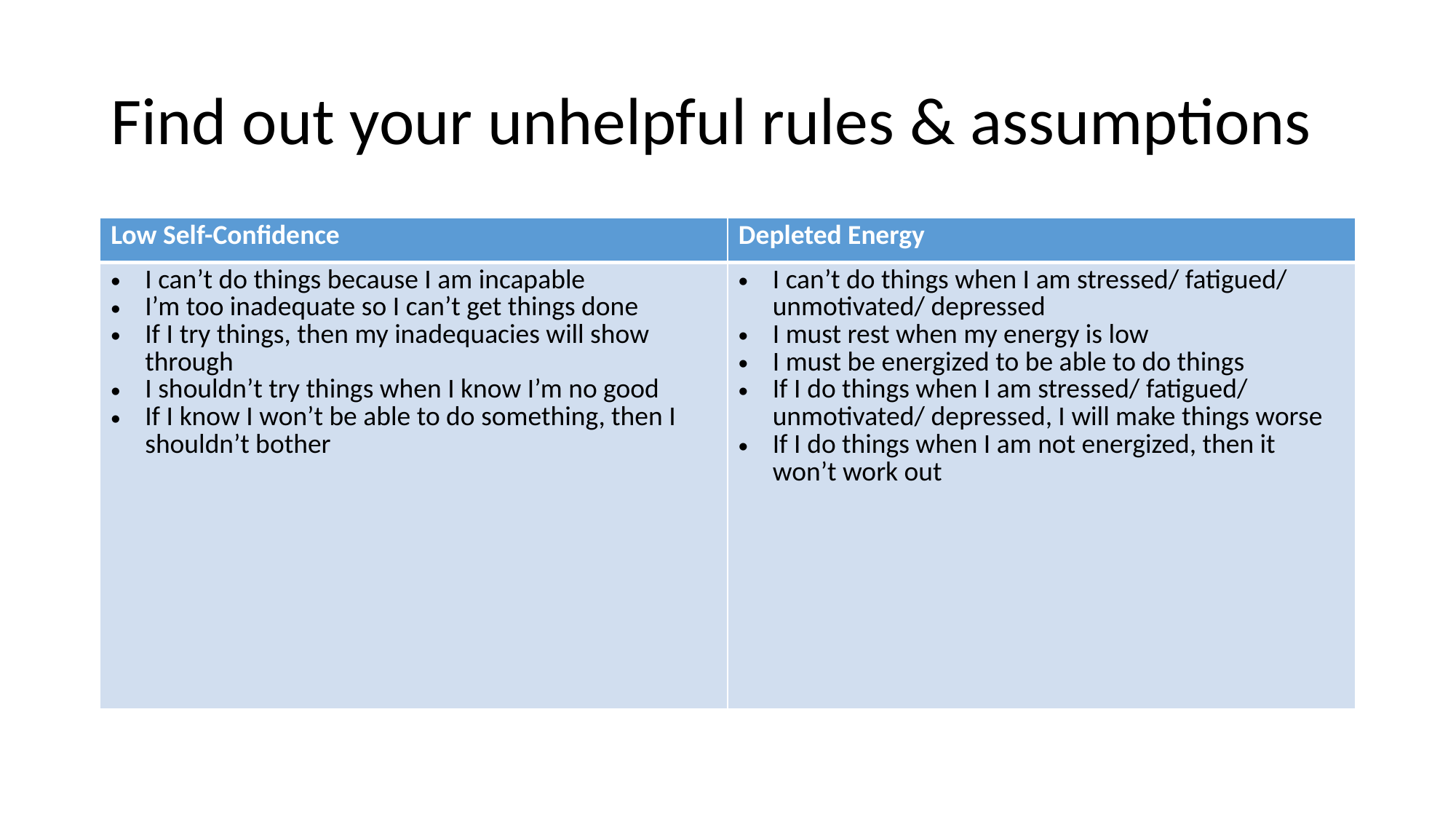

# Find out your unhelpful rules & assumptions
| Low Self-Confidence | Depleted Energy |
| --- | --- |
| I can’t do things because I am incapable I’m too inadequate so I can’t get things done If I try things, then my inadequacies will show through I shouldn’t try things when I know I’m no good If I know I won’t be able to do something, then I shouldn’t bother | I can’t do things when I am stressed/ fatigued/ unmotivated/ depressed I must rest when my energy is low I must be energized to be able to do things If I do things when I am stressed/ fatigued/ unmotivated/ depressed, I will make things worse If I do things when I am not energized, then it won’t work out |